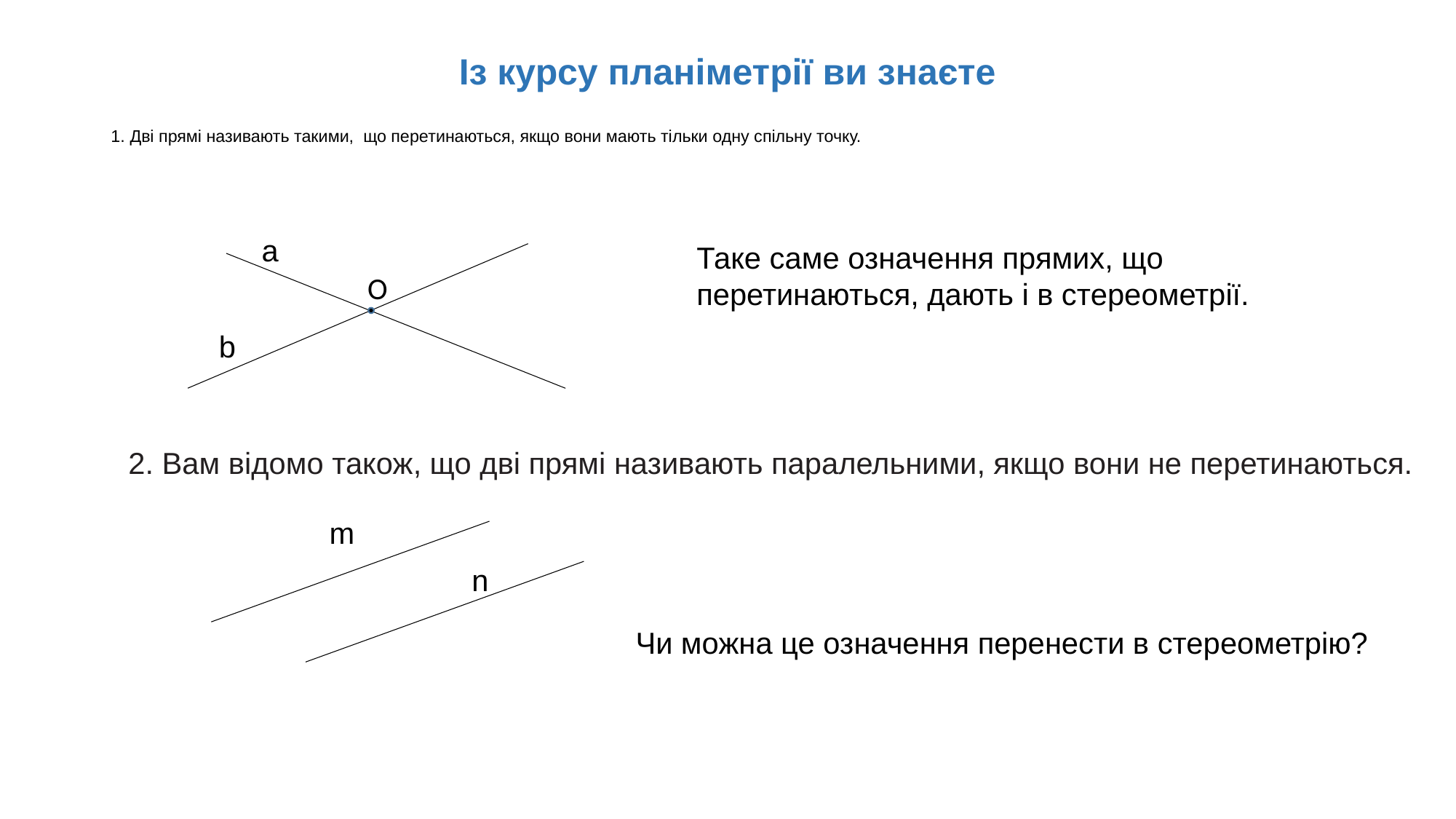

# Із курсу планіметрії ви знаєте
1. Дві прямі називають такими,  що перетинаються, якщо вони мають тільки одну спільну точку.

a
O

b
Таке саме означення прямих, що перетинаються, дають і в стереометрії.
2. Вам відомо також, що дві прямі називають паралельними, якщо вони не перетинаються.
m
n
Чи можна це означення перенести в стереометрію?